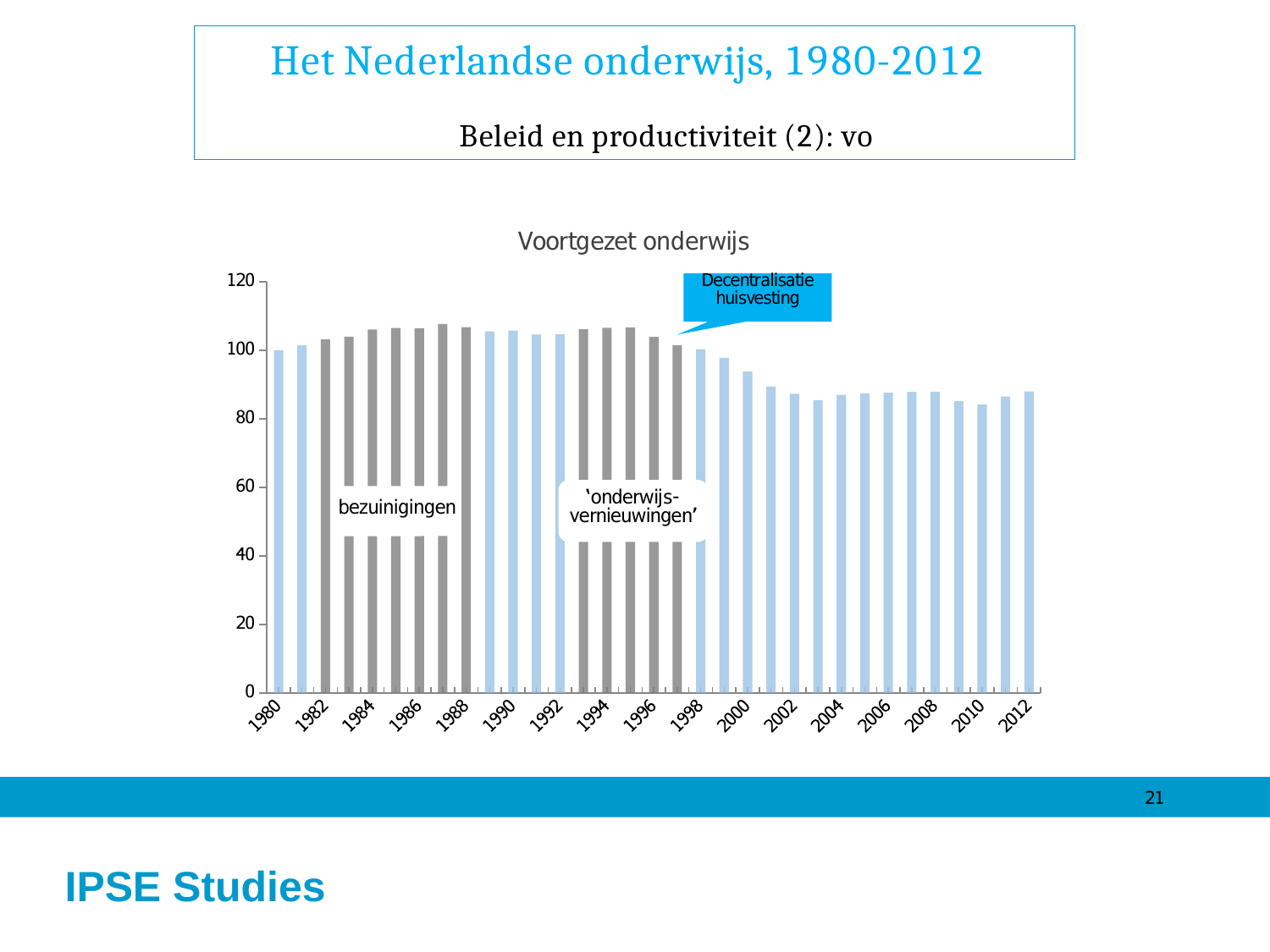

Het Nederlandse onderwijs, 1980-2012
Beleid en productiviteit (2): vo

### Chart: Voortgezet onderwijs

| Category | vo |
|---|---|
| 1980 | 100.0 |
| 1981 | 101.42292022705078 |
| 1982 | 103.1712417602539 |
| 1983 | 104.0041275024414 |
| 1984 | 106.10917663574219 |
| 1985 | 106.52328491210938 |
| 1986 | 106.47164154052734 |
| 1987 | 107.6963882446289 |
| 1988 | 106.77249145507812 |
| 1989 | 105.55545806884766 |
| 1990 | 105.76380920410156 |
| 1991 | 104.5693588256836 |
| 1992 | 104.63768005371094 |
| 1993 | 106.15845489501953 |
| 1994 | 106.5787353515625 |
| 1995 | 106.69216918945312 |
| 1996 | 103.91155242919922 |
| 1997 | 101.49696350097656 |
| 1998 | 100.32940673828125 |
| 1999 | 97.83506774902344 |
| 2000 | 93.8832778930664 |
| 2001 | 89.4188461303711 |
| 2002 | 87.29566955566406 |
| 2003 | 85.47431182861328 |
| 2004 | 87.02066040039062 |
| 2005 | 87.44242858886719 |
| 2006 | 87.63288879394531 |
| 2007 | 87.86891174316406 |
| 2008 | 87.94080352783203 |
| 2009 | 85.12744140625 |
| 2010 | 84.13641357421875 |
| 2011 | 86.4873046875 |
| 2012 | 87.96581268310547 |
bezuinigingen
21